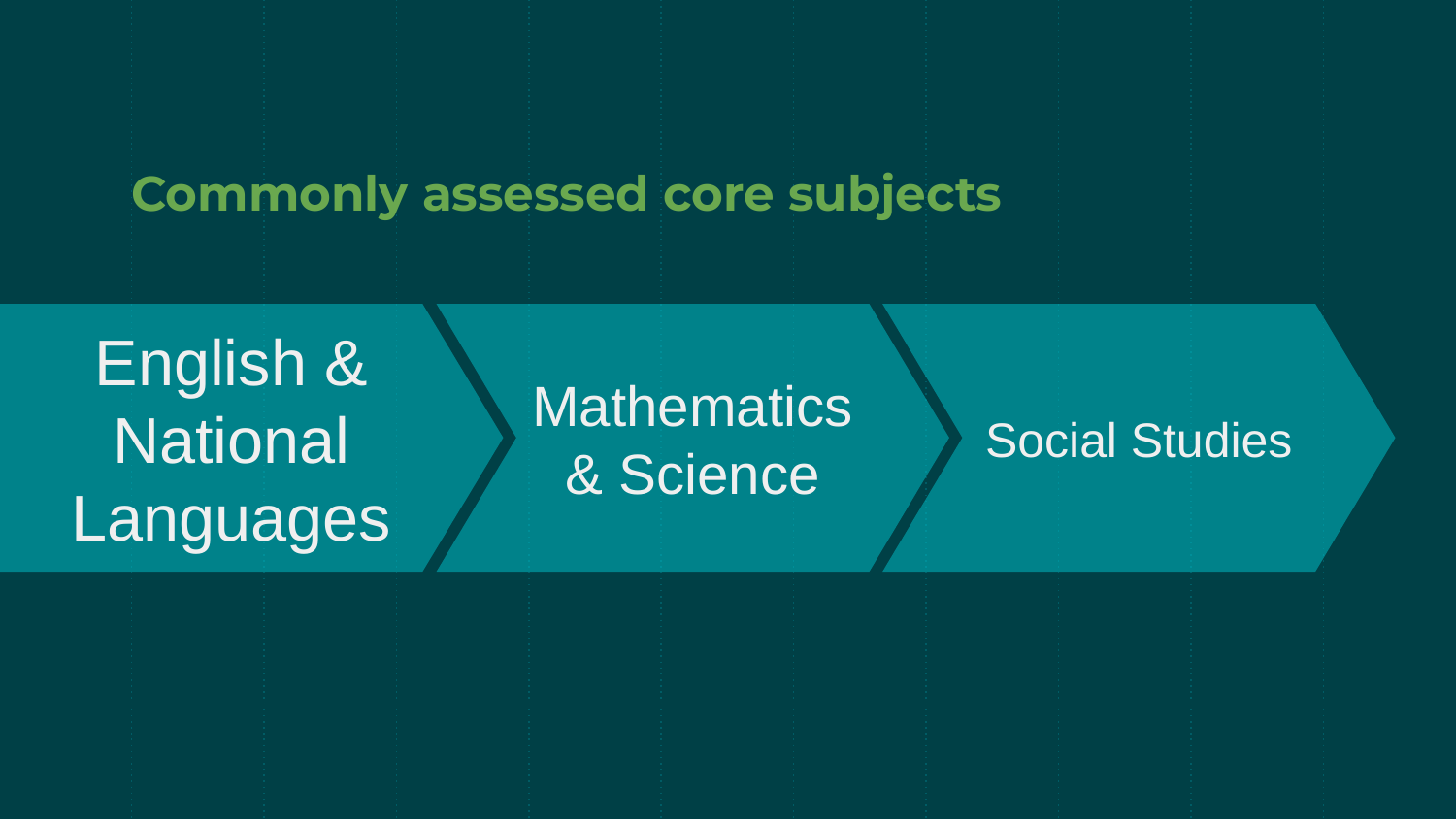

Commonly assessed core subjects
English & National Languages
Mathematics & Science
Social Studies